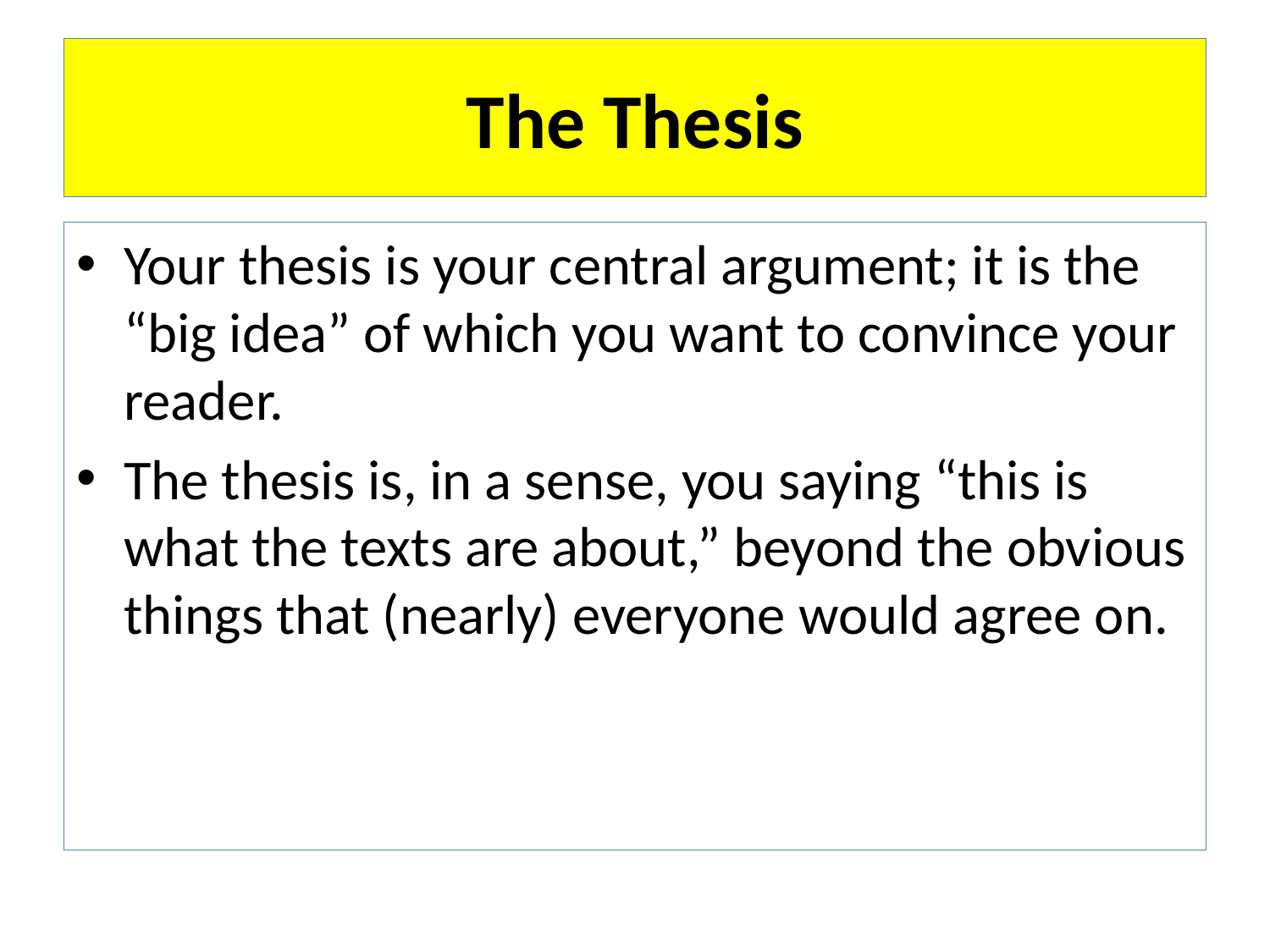

# The Thesis
Your thesis is your central argument; it is the “big idea” of which you want to convince your reader.
The thesis is, in a sense, you saying “this is what the texts are about,” beyond the obvious things that (nearly) everyone would agree on.